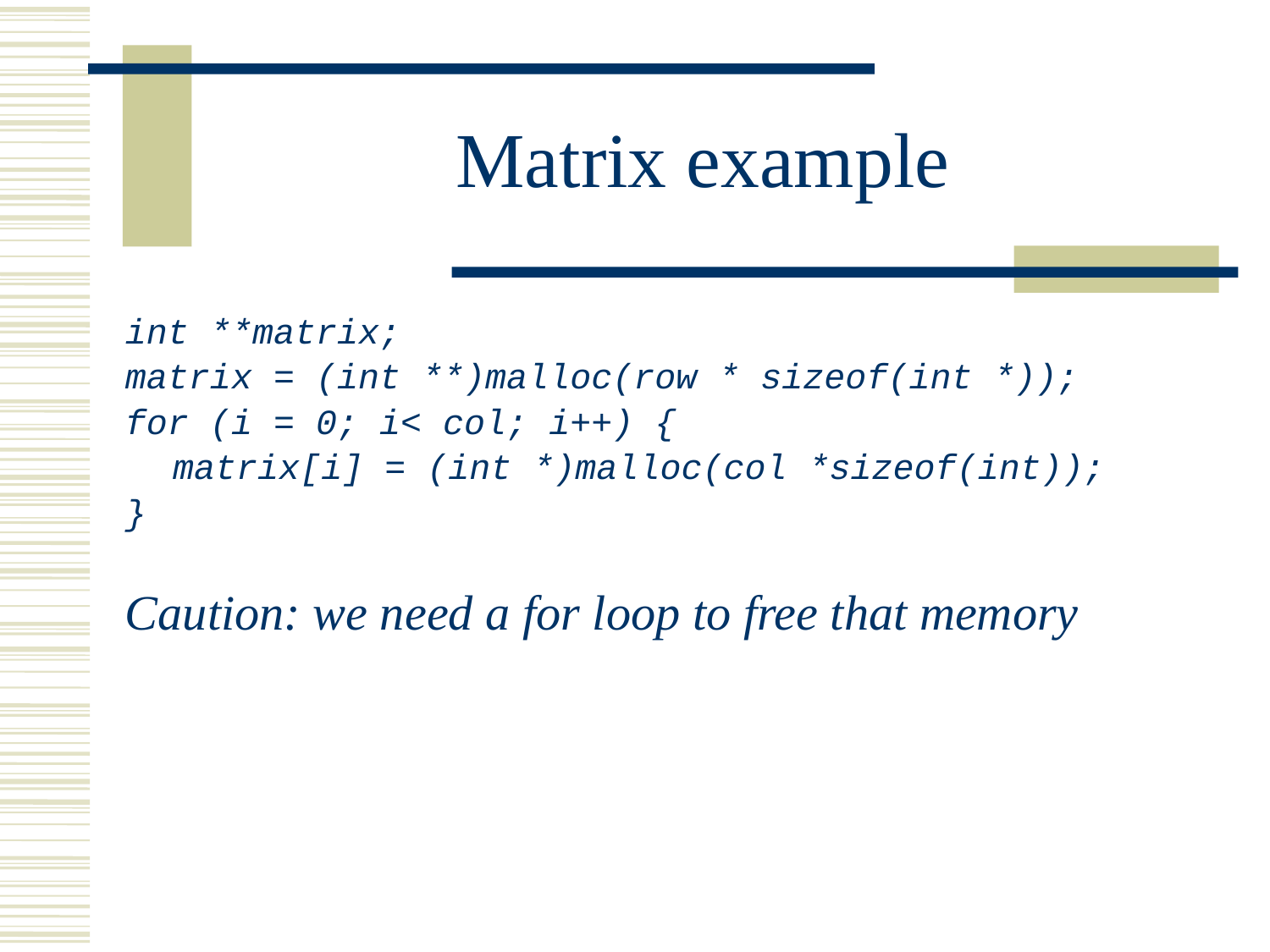

# Matrix example
int **matrix;
matrix = (int **)malloc(row * sizeof(int *));
for (i = 0; i< col; i++) {
	matrix[i] = (int *)malloc(col *sizeof(int));
}

Caution: we need a for loop to free that memory